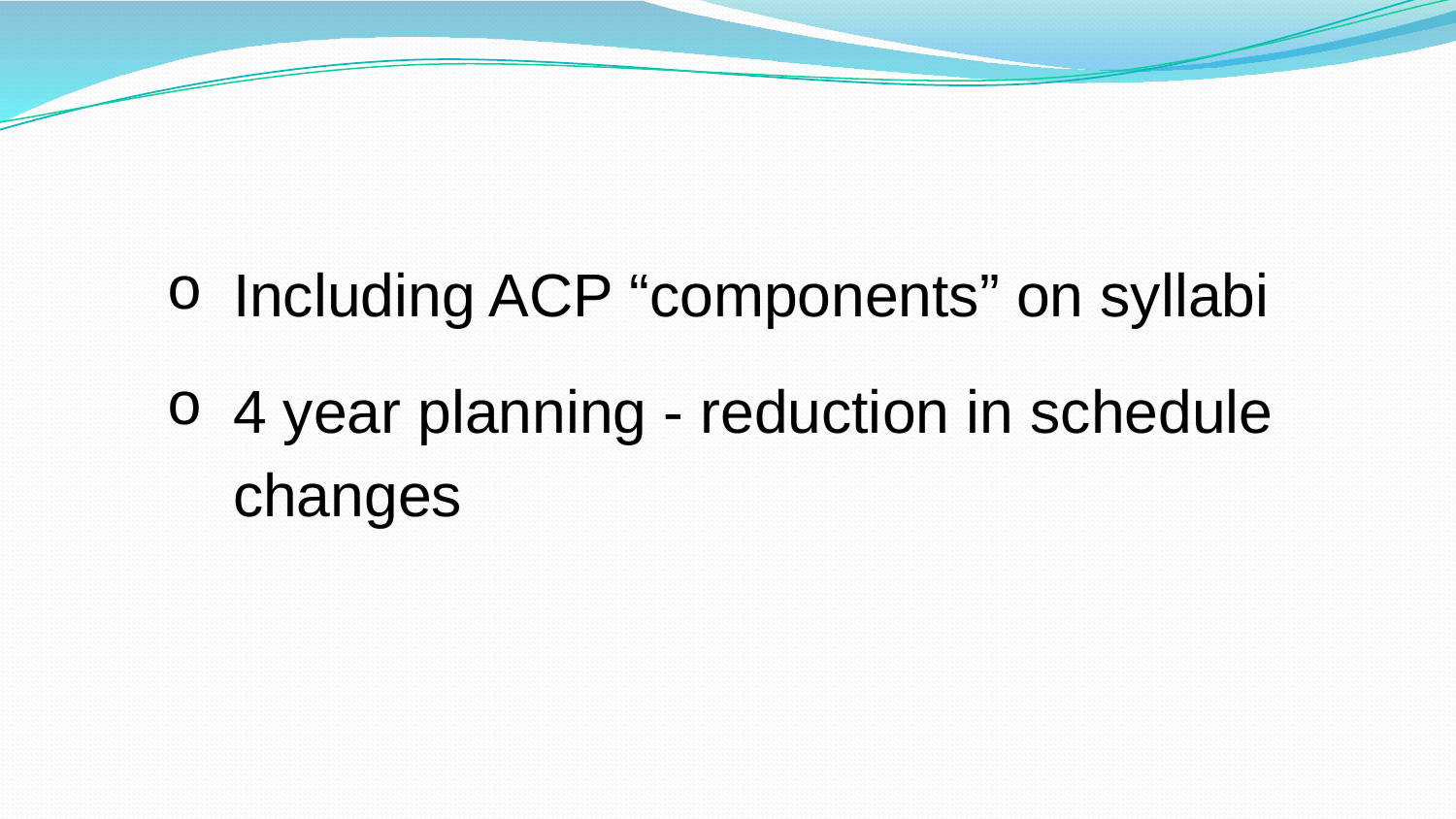

Including ACP “components” on syllabi
4 year planning - reduction in schedule changes